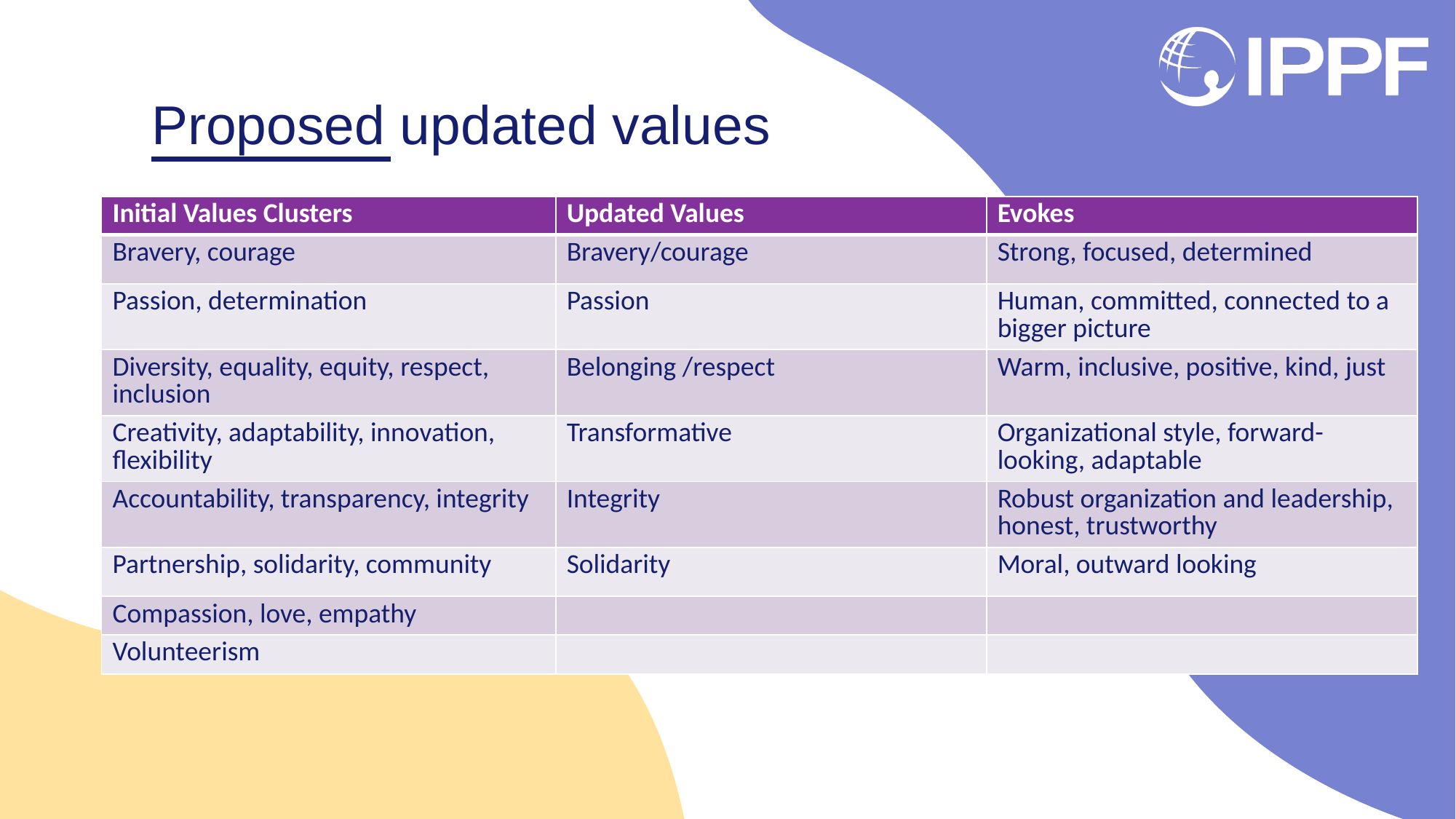

# Proposed updated values
| Initial Values Clusters | Updated Values | Evokes |
| --- | --- | --- |
| Bravery, courage | Bravery/courage | Strong, focused, determined |
| Passion, determination | Passion | Human, committed, connected to a bigger picture |
| Diversity, equality, equity, respect, inclusion | Belonging /respect | Warm, inclusive, positive, kind, just |
| Creativity, adaptability, innovation, flexibility | Transformative | Organizational style, forward-looking, adaptable |
| Accountability, transparency, integrity | Integrity | Robust organization and leadership, honest, trustworthy |
| Partnership, solidarity, community | Solidarity | Moral, outward looking |
| Compassion, love, empathy |  |  |
| Volunteerism |  |  |